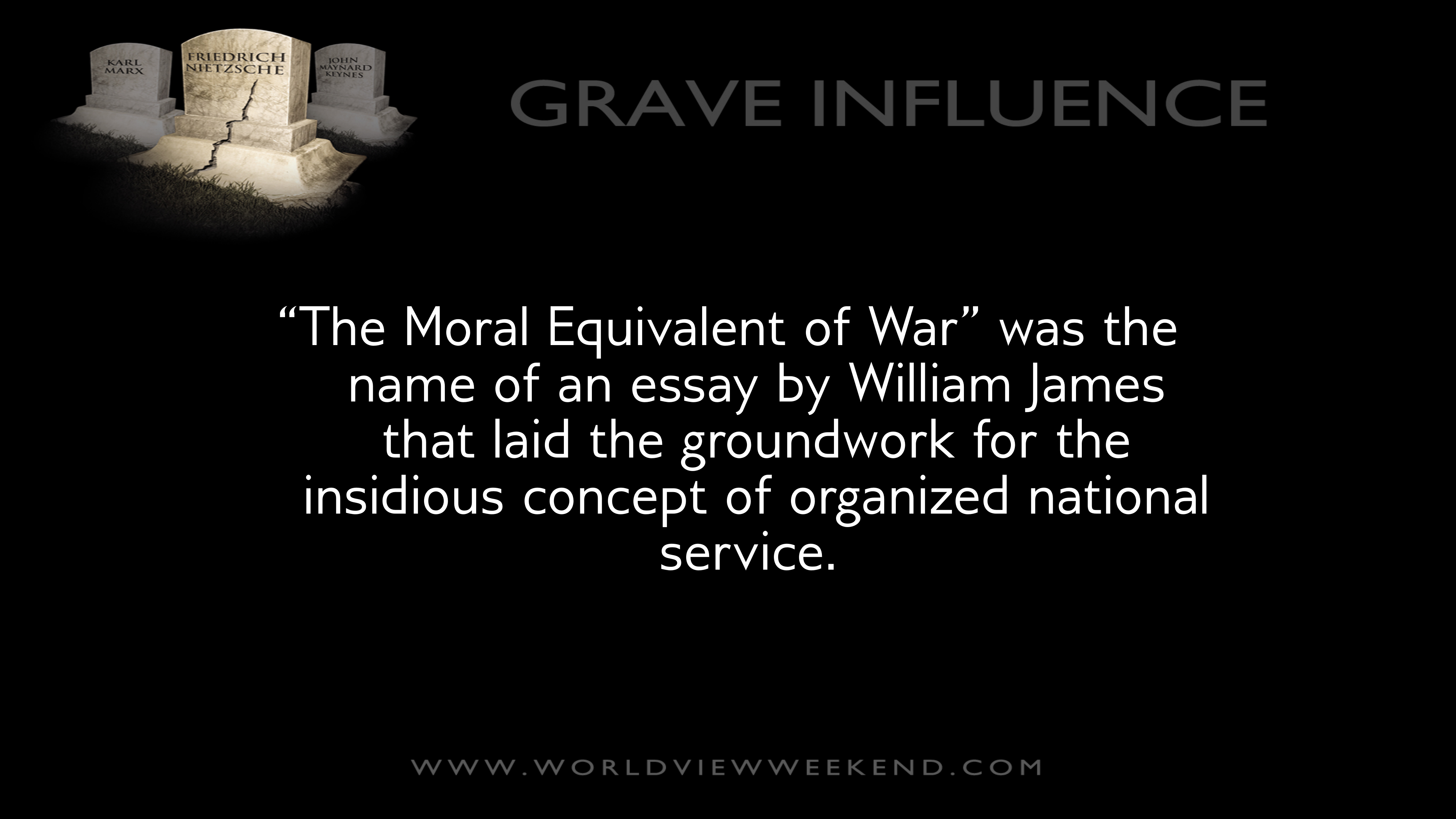

“The Moral Equivalent of War” was the name of an essay by William James that laid the groundwork for the insidious concept of organized national service.